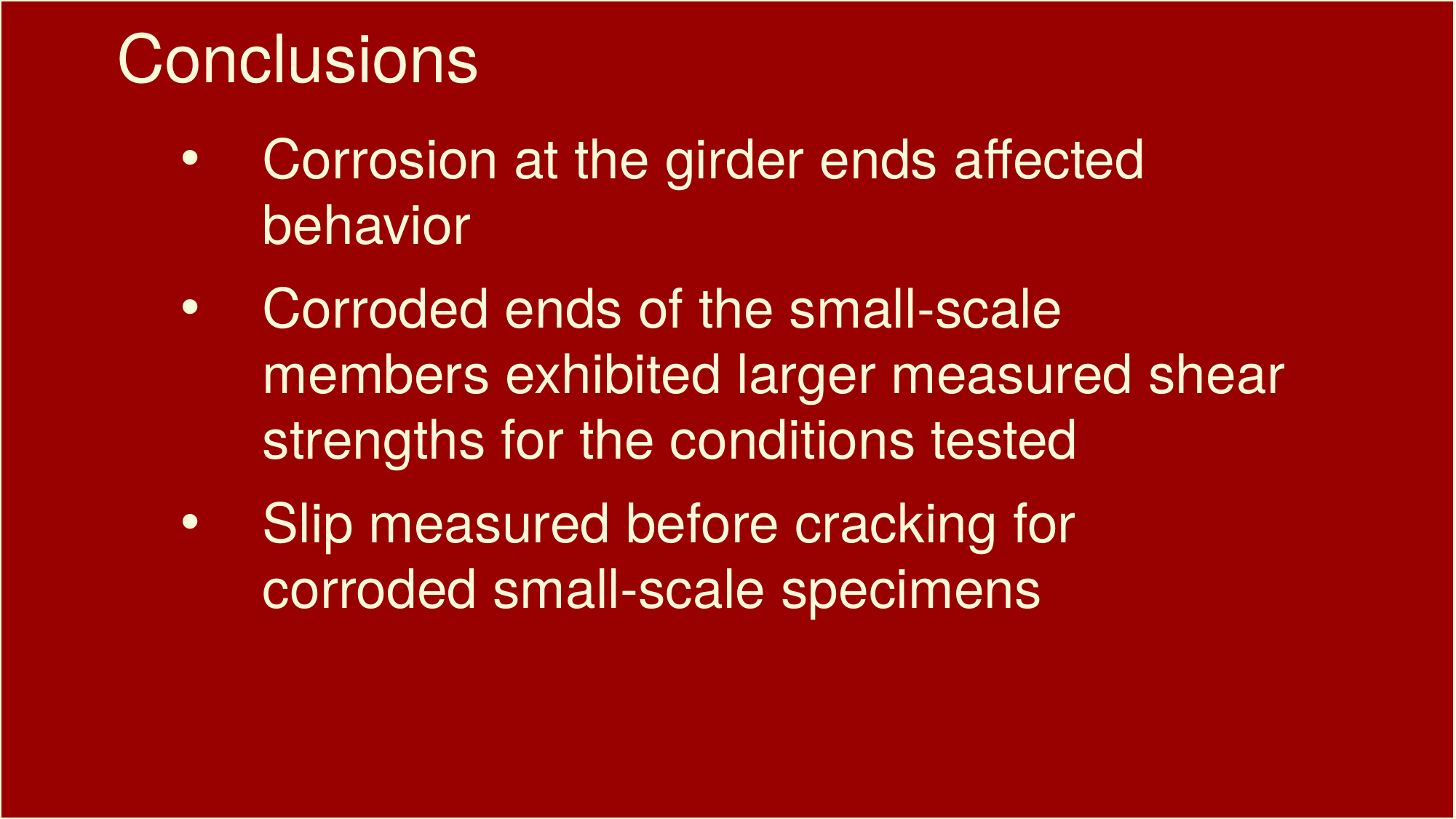

Conclusions
Corrosion at the girder ends affected behavior
Corroded ends of the small-scale members exhibited larger measured shear strengths for the conditions tested
Slip measured before cracking for corroded small-scale specimens